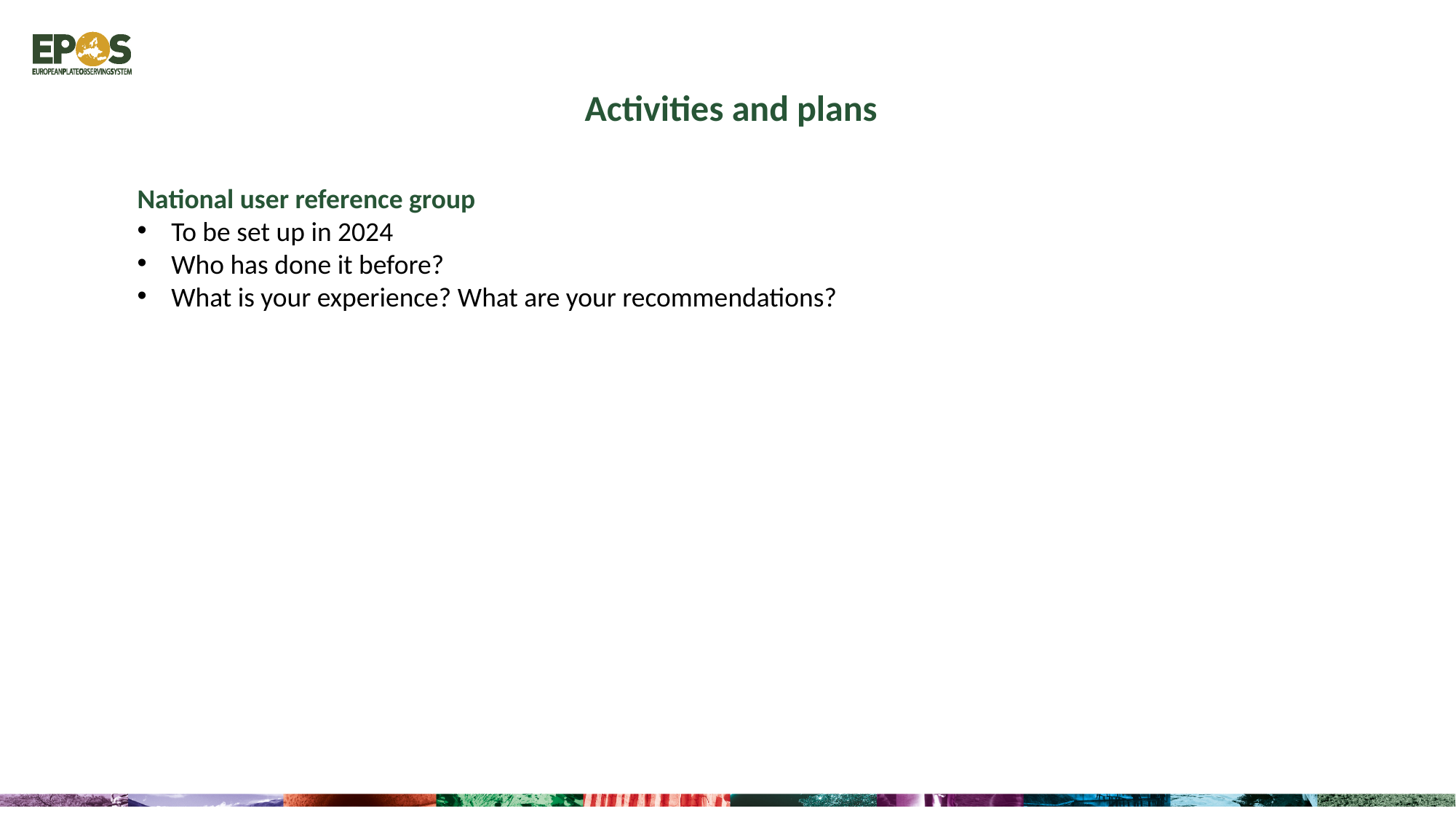

Activities and plans
National user reference group
To be set up in 2024
Who has done it before?
What is your experience? What are your recommendations?